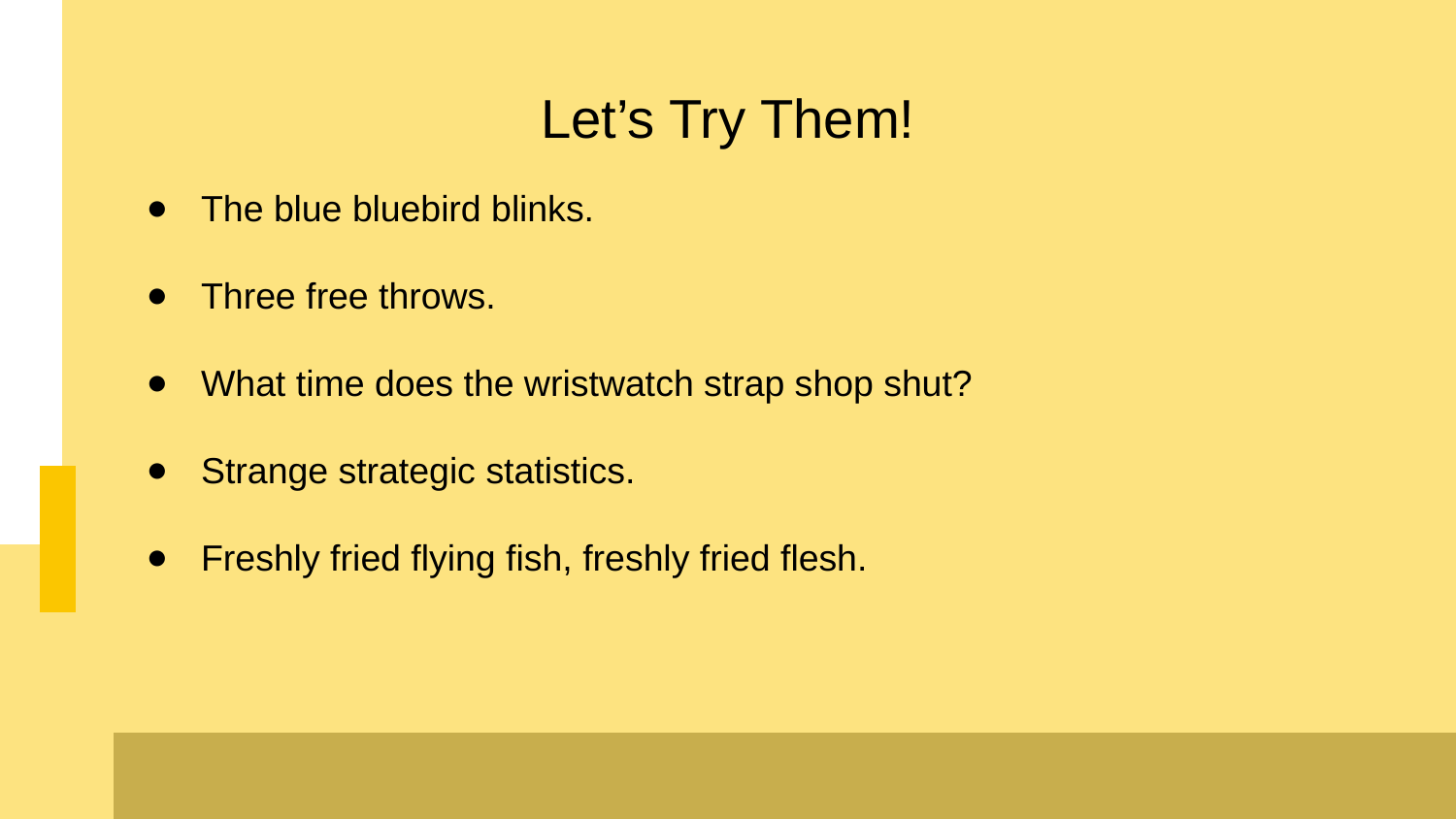

Let’s Try Them!
The blue bluebird blinks.

Three free throws.

What time does the wristwatch strap shop shut?

Strange strategic statistics.

Freshly fried flying fish, freshly fried flesh.